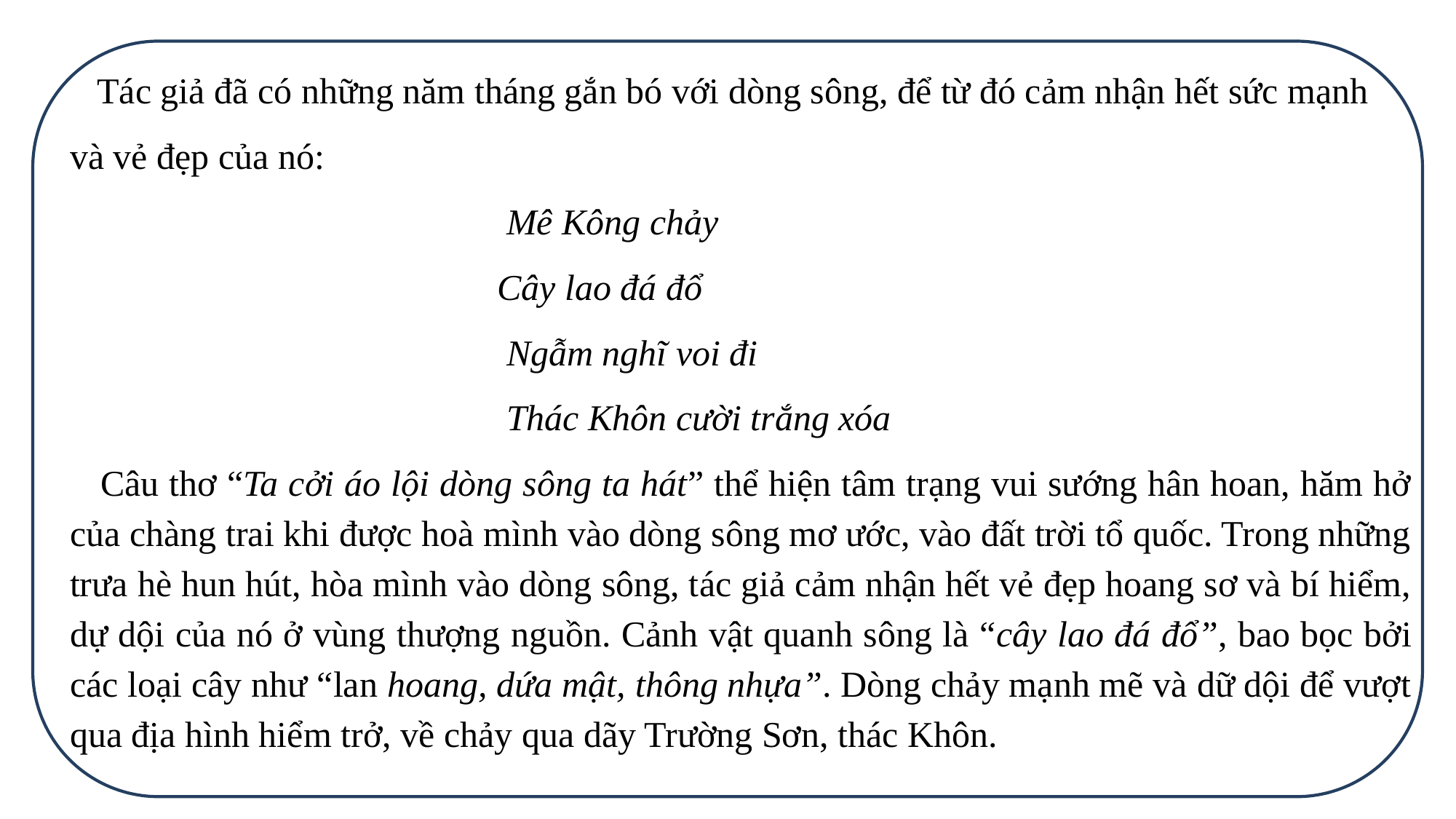

Tác giả đã có những năm tháng gắn bó với dòng sông, để từ đó cảm nhận hết sức mạnh
và vẻ đẹp của nó:
                                                Mê Kông chảy
                                               Cây lao đá đổ
                                                Ngẫm nghĩ voi đi
                                                Thác Khôn cười trắng xóa
   Câu thơ “Ta cởi áo lội dòng sông ta hát” thể hiện tâm trạng vui sướng hân hoan, hăm hở của chàng trai khi được hoà mình vào dòng sông mơ ước, vào đất trời tổ quốc. Trong những trưa hè hun hút, hòa mình vào dòng sông, tác giả cảm nhận hết vẻ đẹp hoang sơ và bí hiểm, dự dội của nó ở vùng thượng nguồn. Cảnh vật quanh sông là “cây lao đá đổ”, bao bọc bởi các loại cây như “lan hoang, dứa mật, thông nhựa”. Dòng chảy mạnh mẽ và dữ dội để vượt qua địa hình hiểm trở, về chảy qua dãy Trường Sơn, thác Khôn.